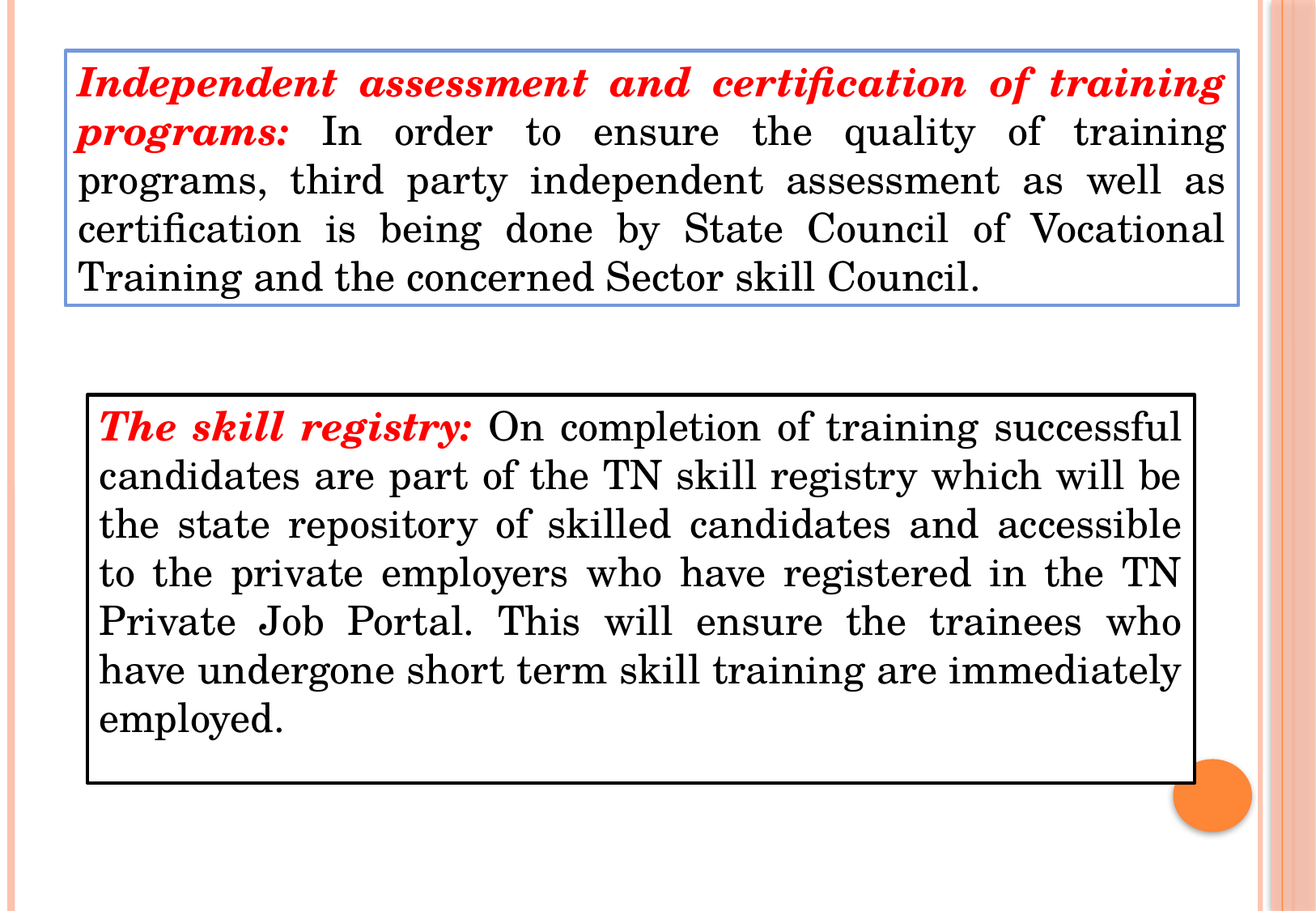

Independent assessment and certification of training programs: In order to ensure the quality of training programs, third party independent assessment as well as certification is being done by State Council of Vocational Training and the concerned Sector skill Council.
The skill registry: On completion of training successful candidates are part of the TN skill registry which will be the state repository of skilled candidates and accessible to the private employers who have registered in the TN Private Job Portal. This will ensure the trainees who have undergone short term skill training are immediately employed.